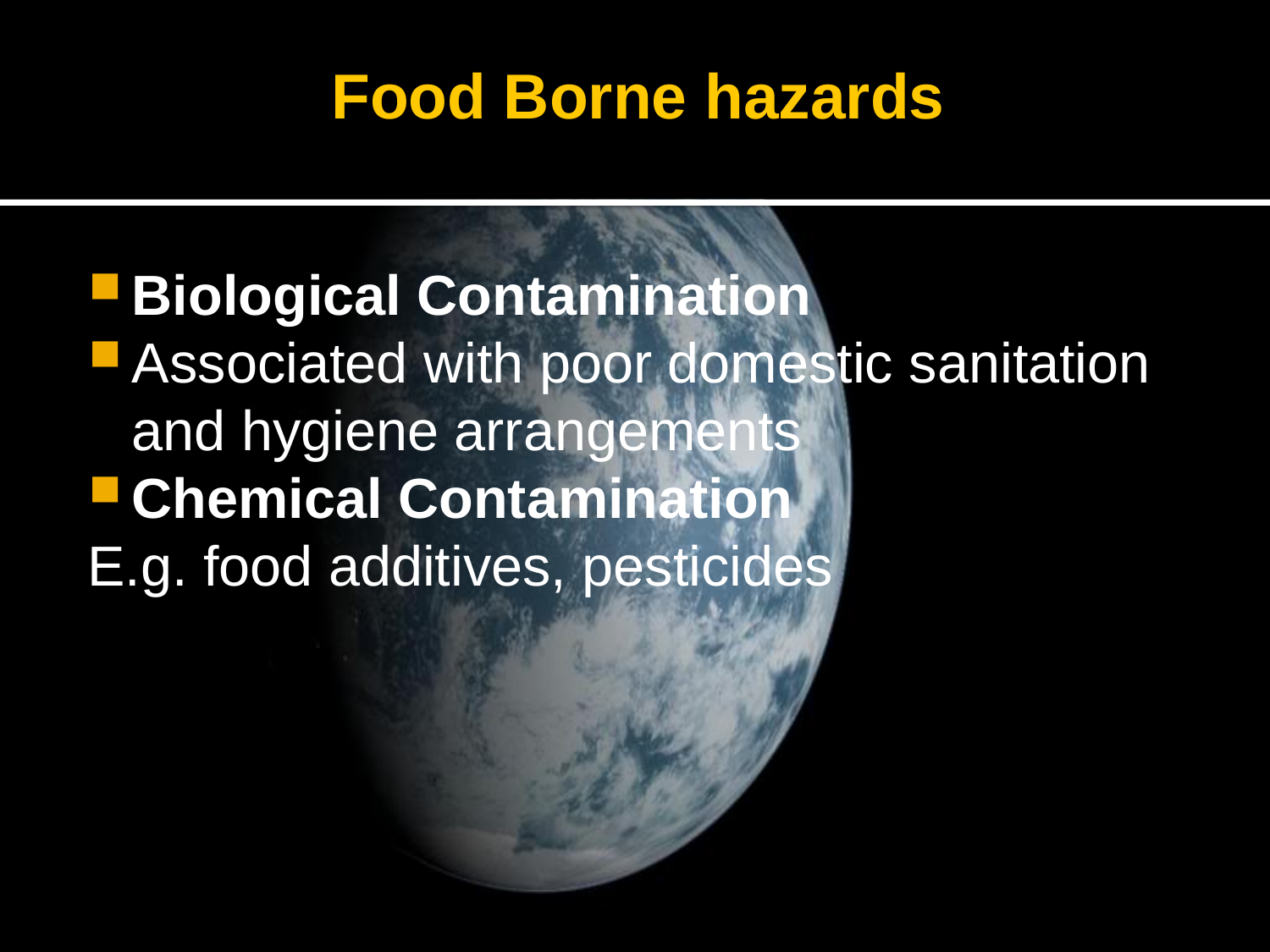

# Food Borne hazards
Biological Contamination
Associated with poor domestic sanitation and hygiene arrangements
Chemical Contamination
E.g. food additives, pesticides